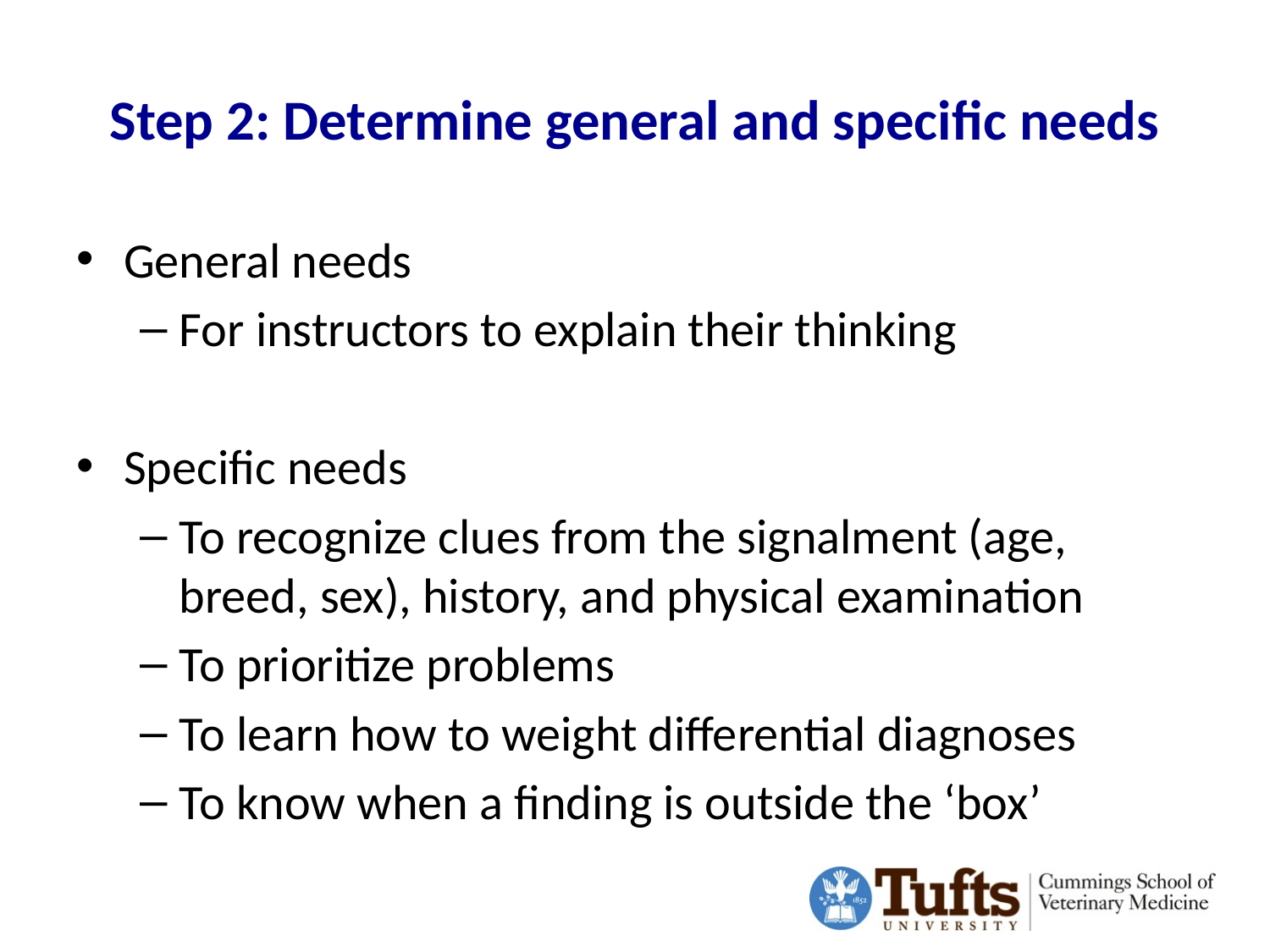

# Step 2: Determine general and specific needs
General needs
For instructors to explain their thinking

Specific needs
To recognize clues from the signalment (age, breed, sex), history, and physical examination
To prioritize problems
To learn how to weight differential diagnoses
To know when a finding is outside the ‘box’